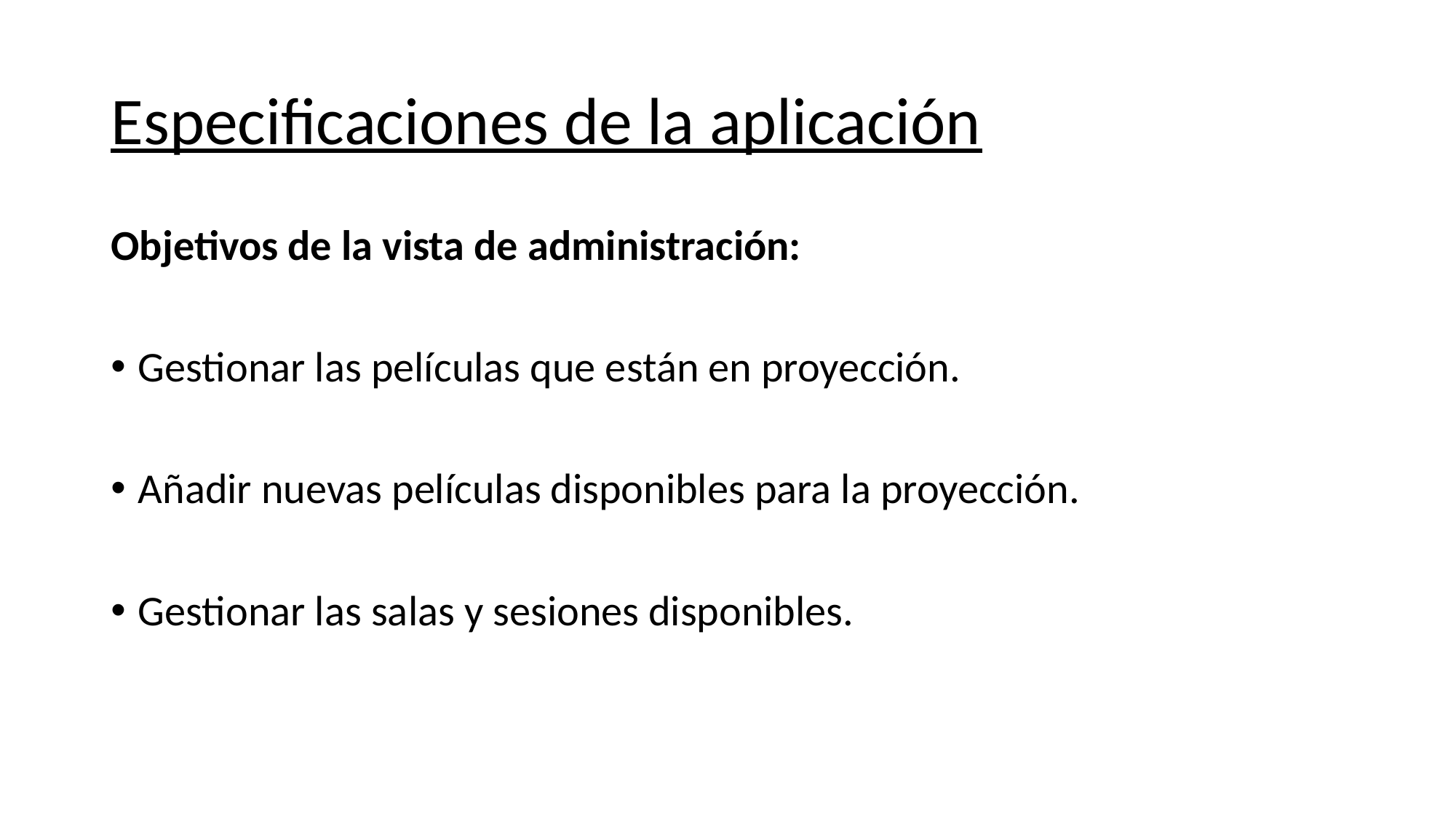

# Especificaciones de la aplicación
Objetivos de la vista de administración:

Gestionar las películas que están en proyección.

Añadir nuevas películas disponibles para la proyección.

Gestionar las salas y sesiones disponibles.